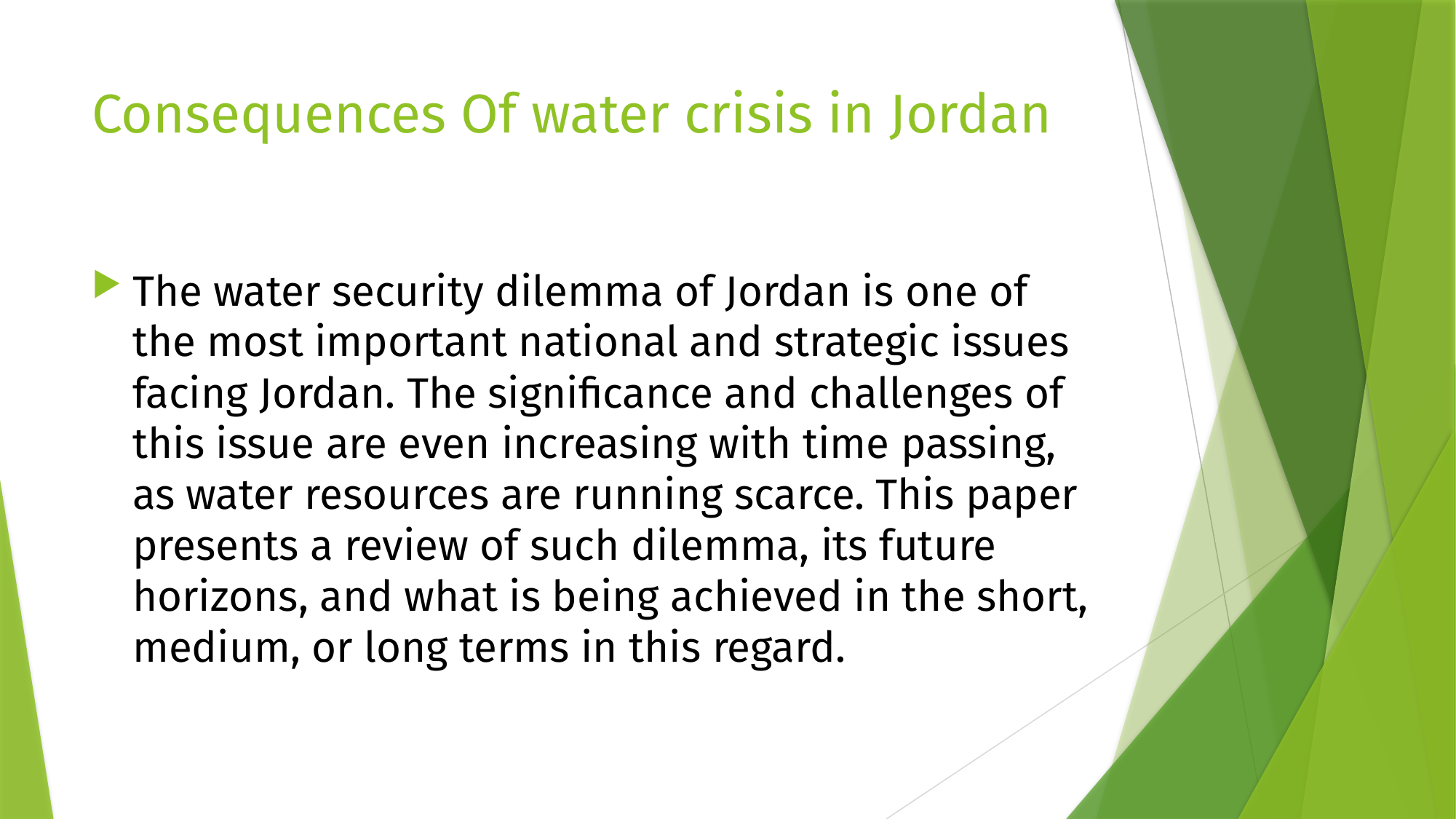

# Consequences Of water crisis in Jordan
The water security dilemma of Jordan is one of the most important national and strategic issues facing Jordan. The significance and challenges of this issue are even increasing with time passing, as water resources are running scarce. This paper presents a review of such dilemma, its future horizons, and what is being achieved in the short, medium, or long terms in this regard.